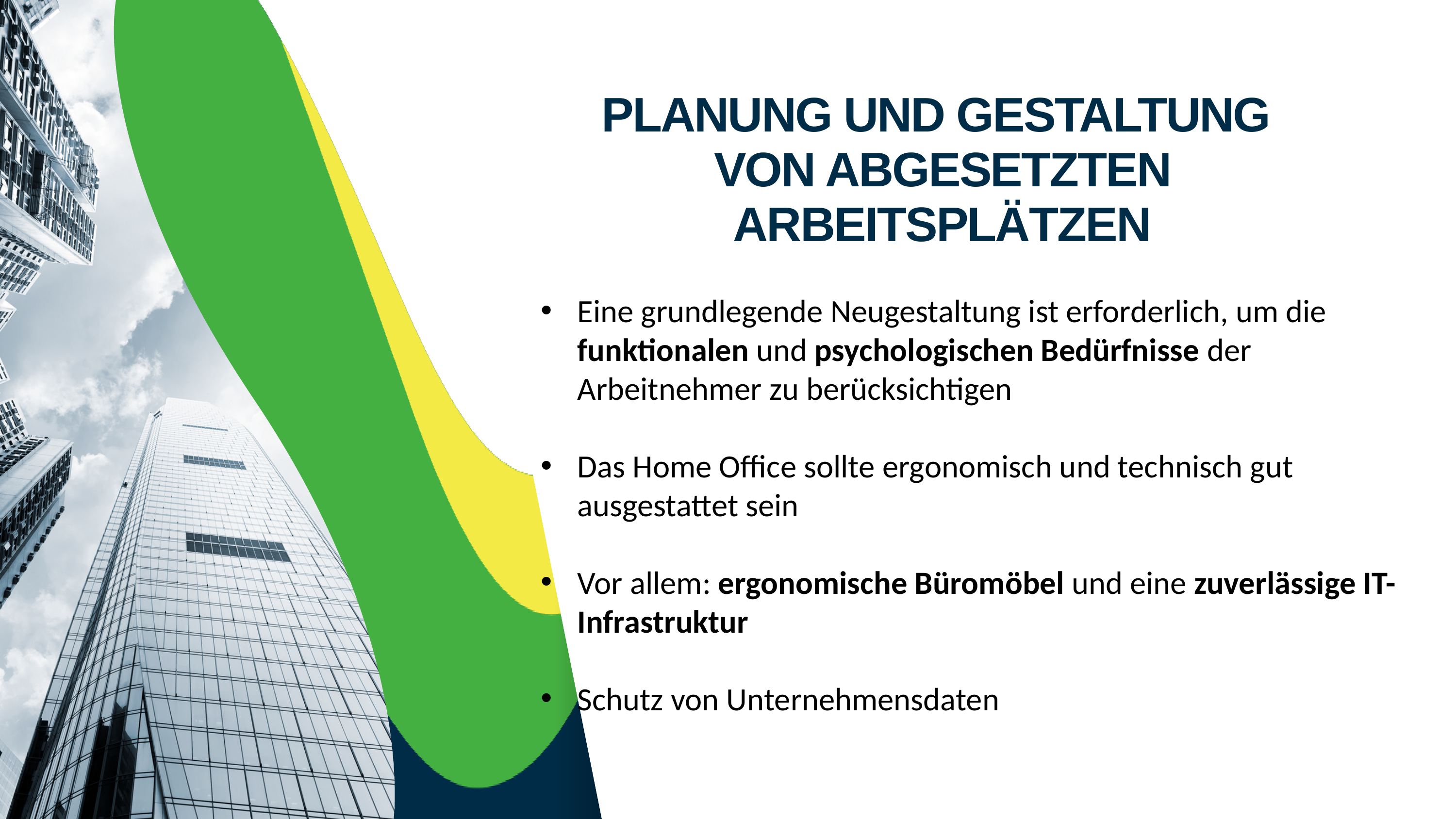

PLANUNG UND GESTALTUNG
VON ABGESETZTEN ARBEITSPLÄTZEN

Eine grundlegende Neugestaltung ist erforderlich, um die funktionalen und psychologischen Bedürfnisse der Arbeitnehmer zu berücksichtigen
Das Home Office sollte ergonomisch und technisch gut ausgestattet sein
Vor allem: ergonomische Büromöbel und eine zuverlässige IT-Infrastruktur
Schutz von Unternehmensdaten